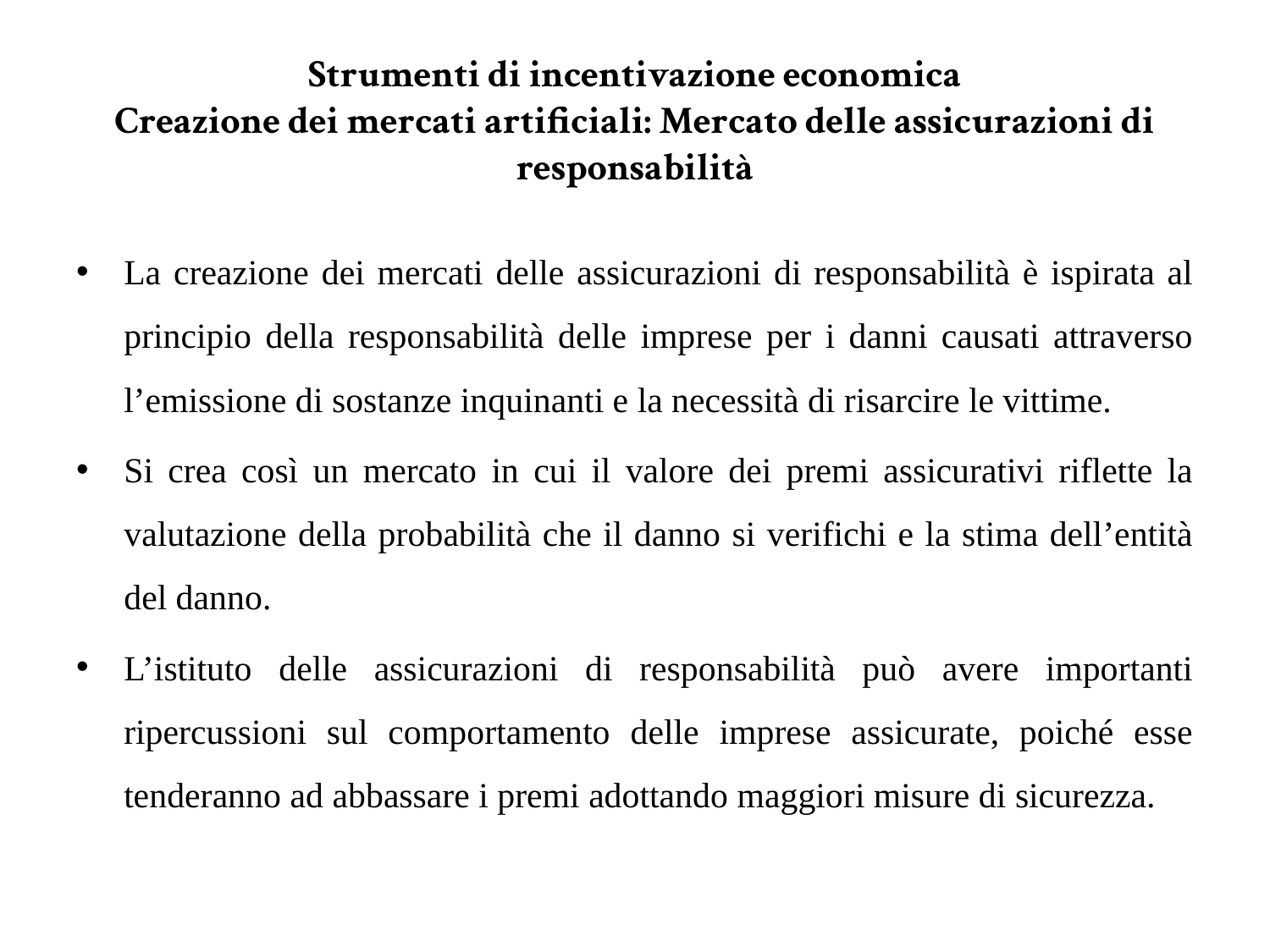

# Strumenti di incentivazione economica Creazione dei mercati artificiali: Mercato delle assicurazioni di responsabilità
La creazione dei mercati delle assicurazioni di responsabilità è ispirata al principio della responsabilità delle imprese per i danni causati attraverso l’emissione di sostanze inquinanti e la necessità di risarcire le vittime.
Si crea così un mercato in cui il valore dei premi assicurativi riflette la valutazione della probabilità che il danno si verifichi e la stima dell’entità del danno.
L’istituto delle assicurazioni di responsabilità può avere importanti ripercussioni sul comportamento delle imprese assicurate, poiché esse tenderanno ad abbassare i premi adottando maggiori misure di sicurezza.